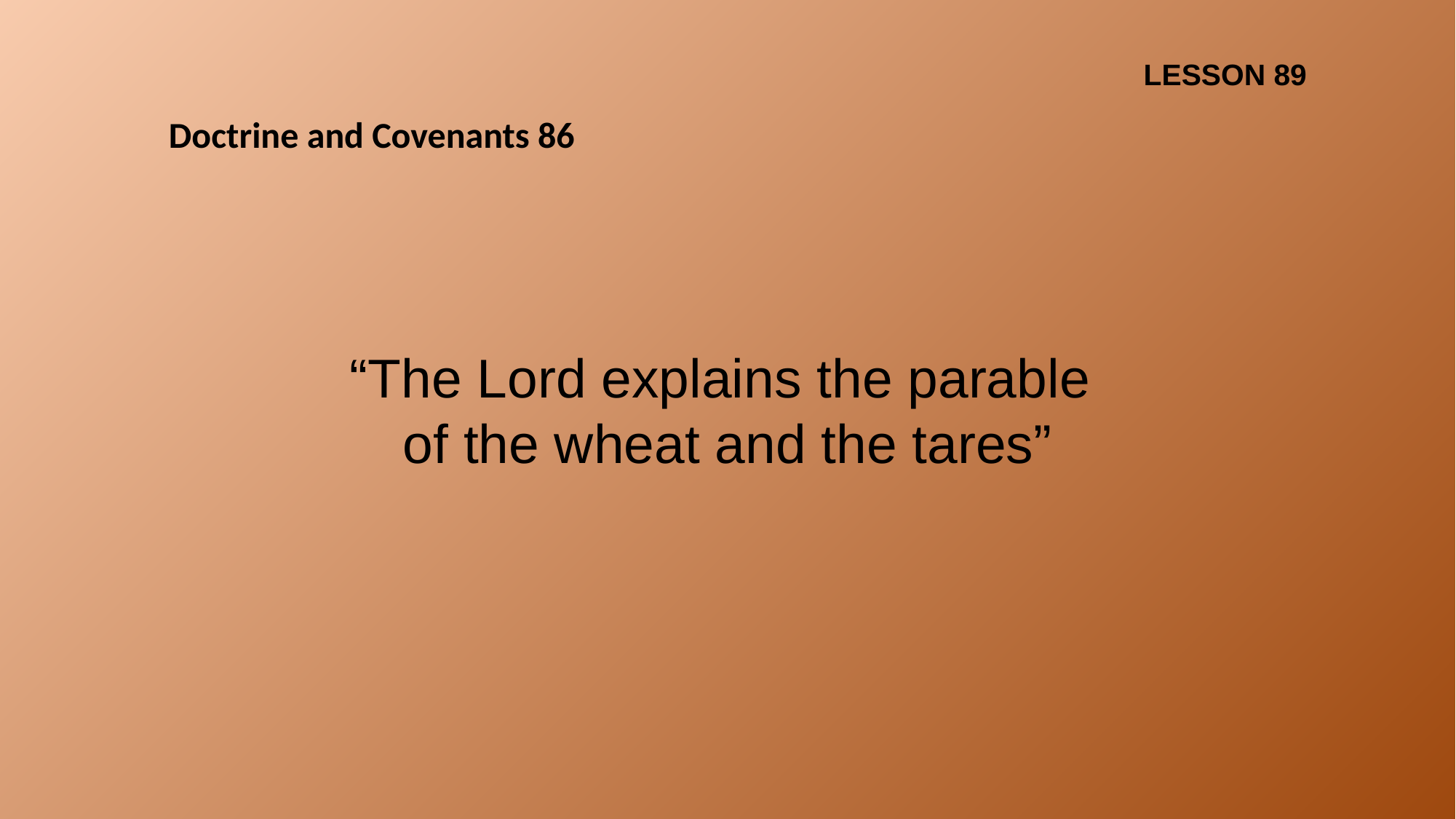

LESSON 89
Doctrine and Covenants 86
“The Lord explains the parable
of the wheat and the tares”